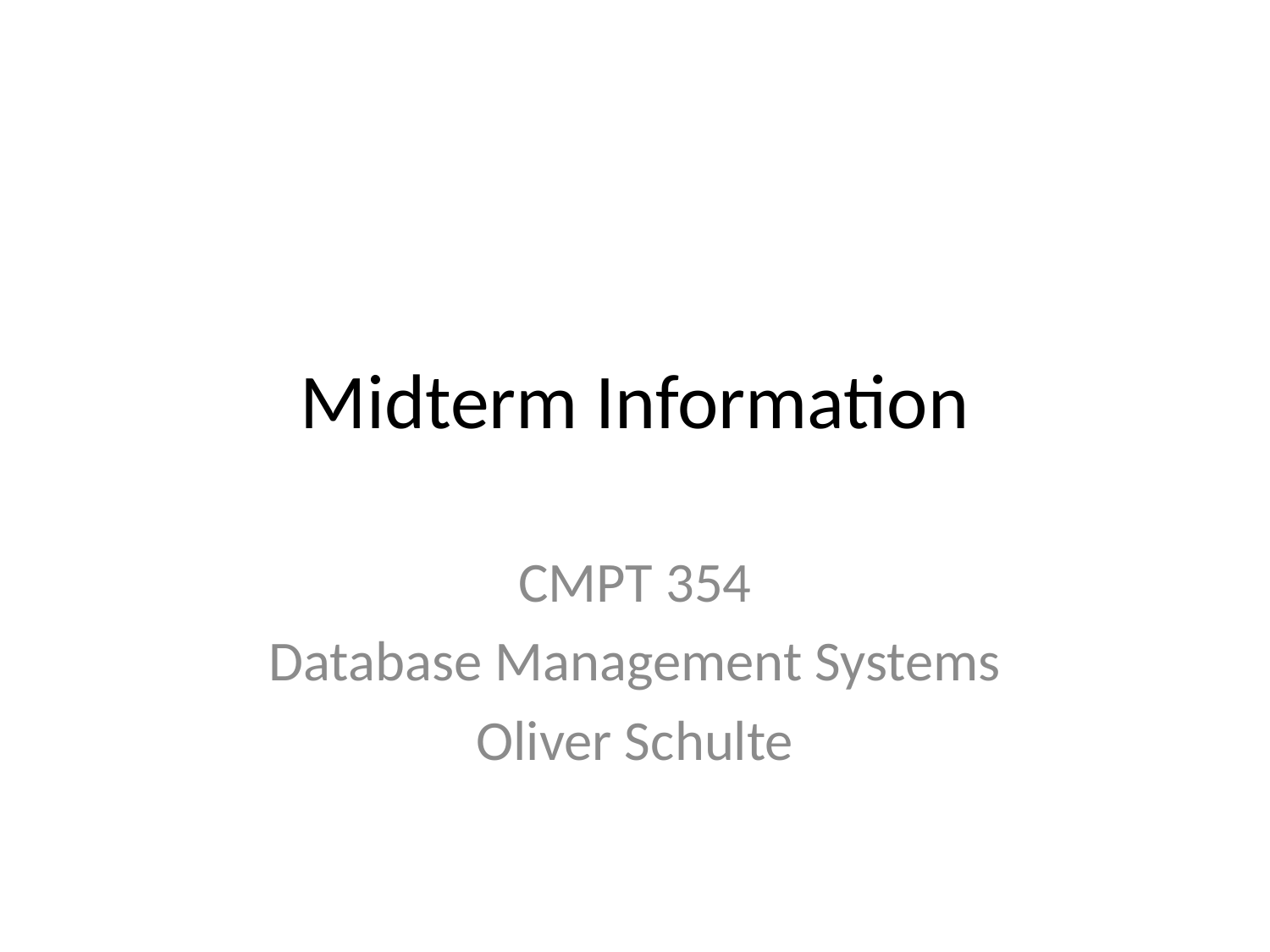

# Midterm Information
CMPT 354
Database Management Systems
Oliver Schulte